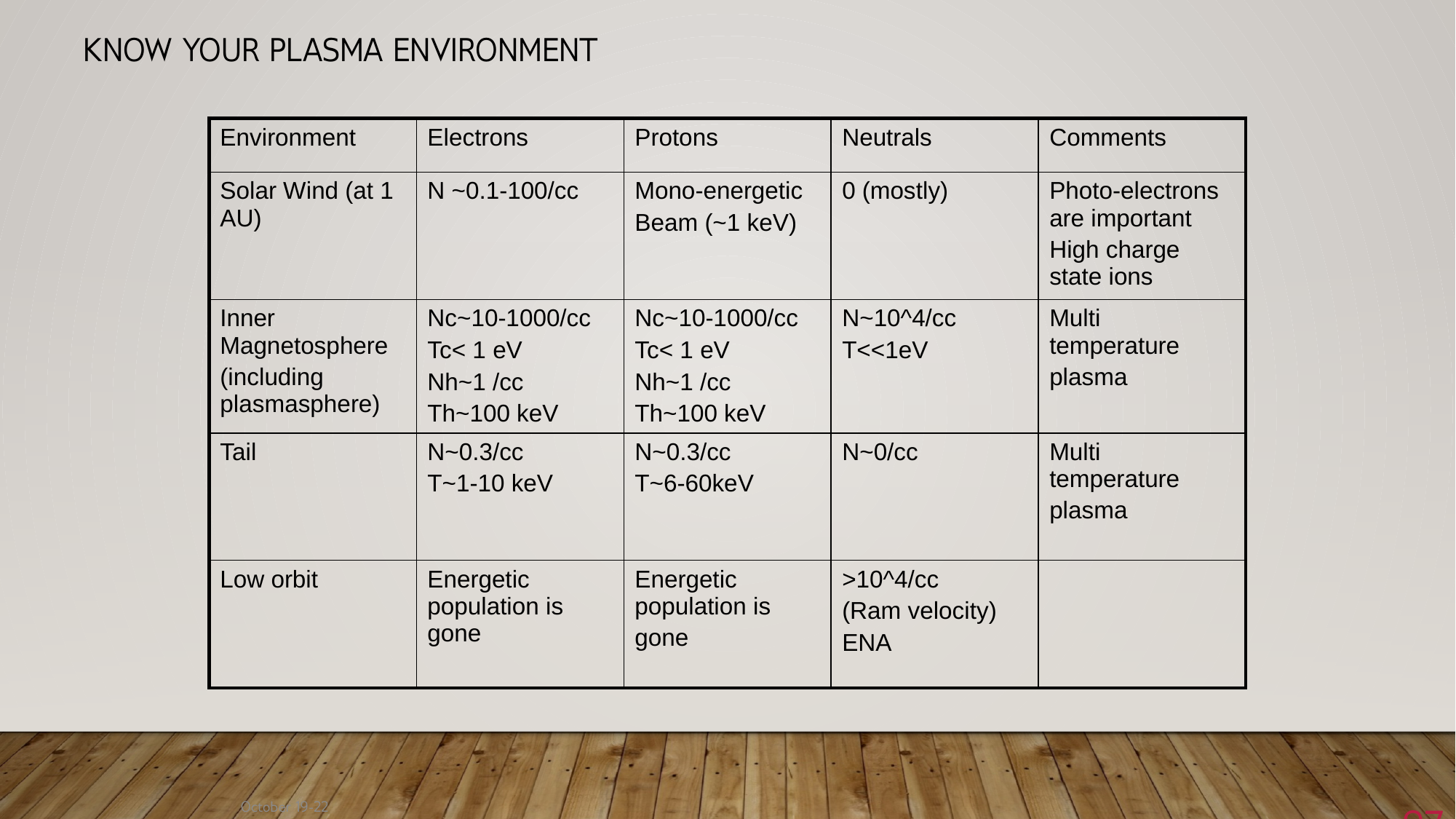

# Know your Plasma Environment
| Environment | Electrons | Protons | Neutrals | Comments |
| --- | --- | --- | --- | --- |
| Solar Wind (at 1 AU) | N ~0.1-100/cc | Mono-energetic Beam (~1 keV) | 0 (mostly) | Photo-electrons are important High charge state ions |
| Inner Magnetosphere (including plasmasphere) | Nc~10-1000/cc Tc< 1 eV Nh~1 /cc Th~100 keV | Nc~10-1000/cc Tc< 1 eV Nh~1 /cc Th~100 keV | N~10^4/cc T<<1eV | Multi temperature plasma |
| Tail | N~0.3/cc T~1-10 keV | N~0.3/cc T~6-60keV | N~0/cc | Multi temperature plasma |
| Low orbit | Energetic population is gone | Energetic population is gone | >10^4/cc (Ram velocity) ENA |  |
October 19-22
97